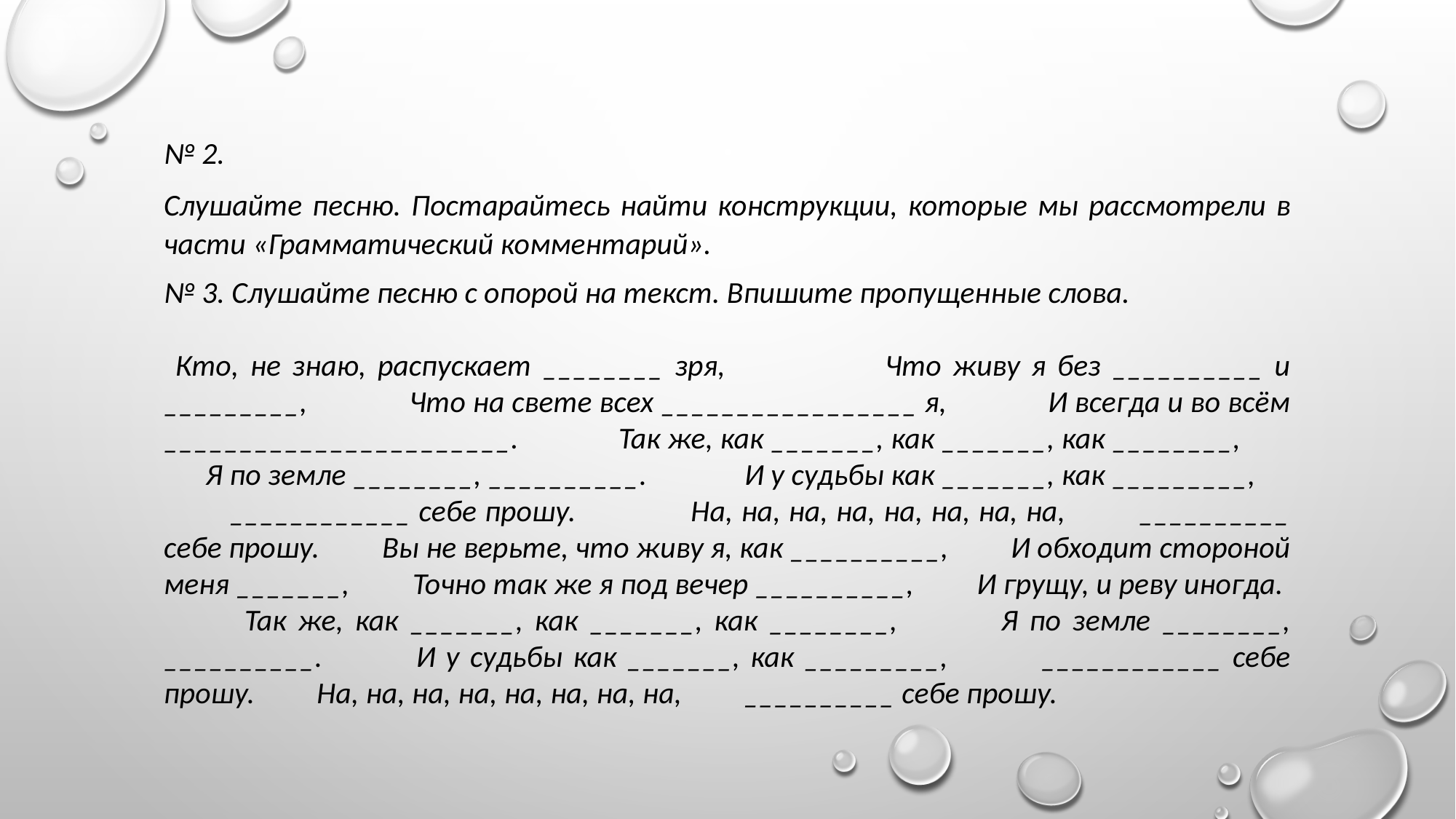

№ 2.
Слушайте песню. Постарайтесь найти конструкции, которые мы рассмотрели в части «Грамматический комментарий».
№ 3. Слушайте песню с опорой на текст. Впишите пропущенные слова.

 Кто, не знаю, распускает ________ зря,              Что живу я без __________ и _________,              Что на свете всех _________________ я,              И всегда и во всём _______________________.              Так же, как _______, как _______, как ________,              Я по земле ________, __________.              И у судьбы как _______, как _________,              ____________ себе прошу.              На, на, на, на, на, на, на, на,         __________ себе прошу.         Вы не верьте, что живу я, как __________,         И обходит стороной меня _______,         Точно так же я под вечер __________,         И грущу, и реву иногда.         Так же, как _______, как _______, как ________,         Я по земле ________, __________.         И у судьбы как _______, как _________,         ____________ себе прошу.         На, на, на, на, на, на, на, на,         __________ себе прошу.